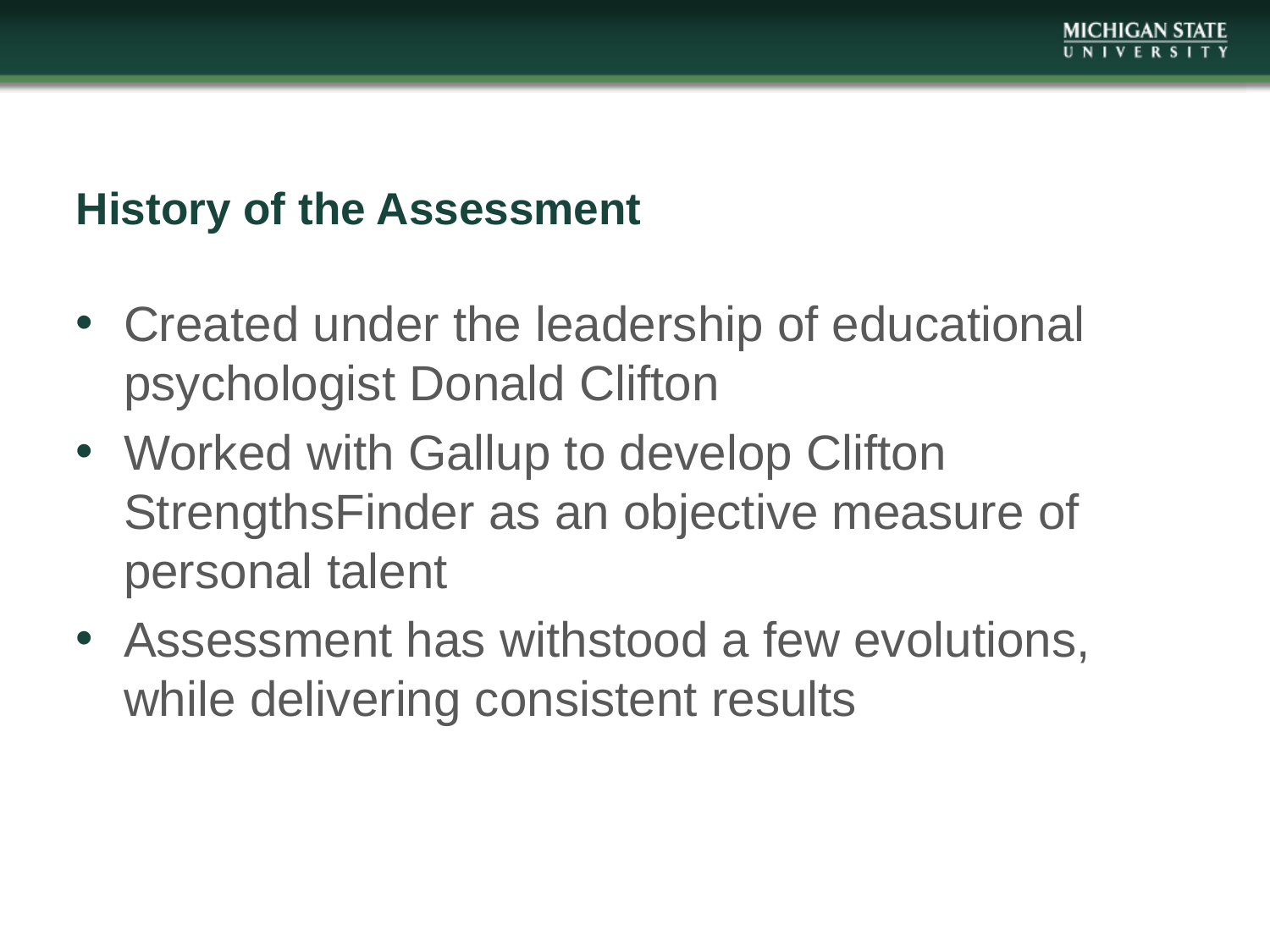

# History of the Assessment
Created under the leadership of educational psychologist Donald Clifton
Worked with Gallup to develop Clifton StrengthsFinder as an objective measure of personal talent
Assessment has withstood a few evolutions, while delivering consistent results